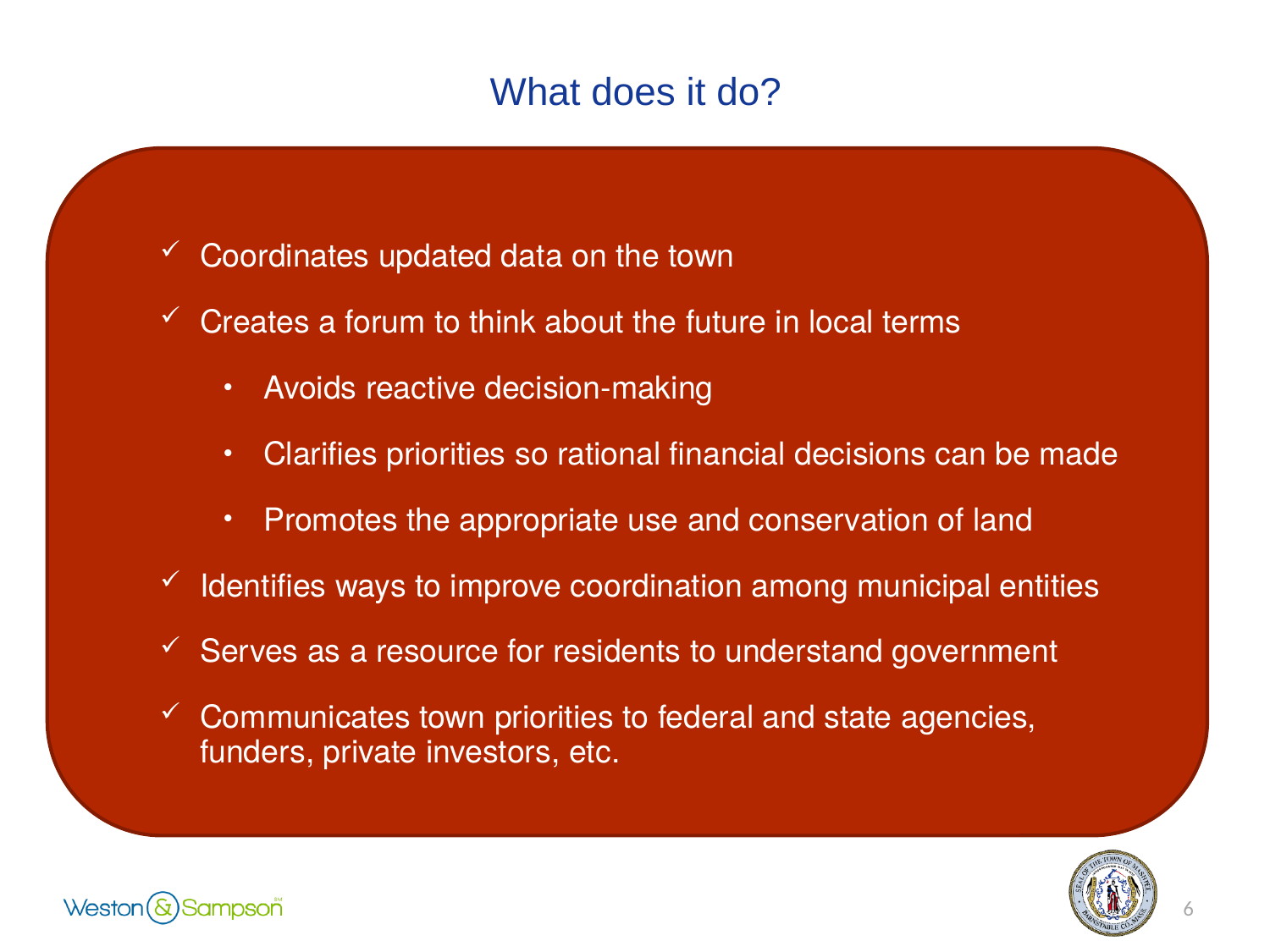

# What does it do?

Coordinates updated data on the town
Creates a forum to think about the future in local terms
Avoids reactive decision-making
Clarifies priorities so rational financial decisions can be made
Promotes the appropriate use and conservation of land
Identifies ways to improve coordination among municipal entities
Serves as a resource for residents to understand government
Communicates town priorities to federal and state agencies, funders, private investors, etc.
6